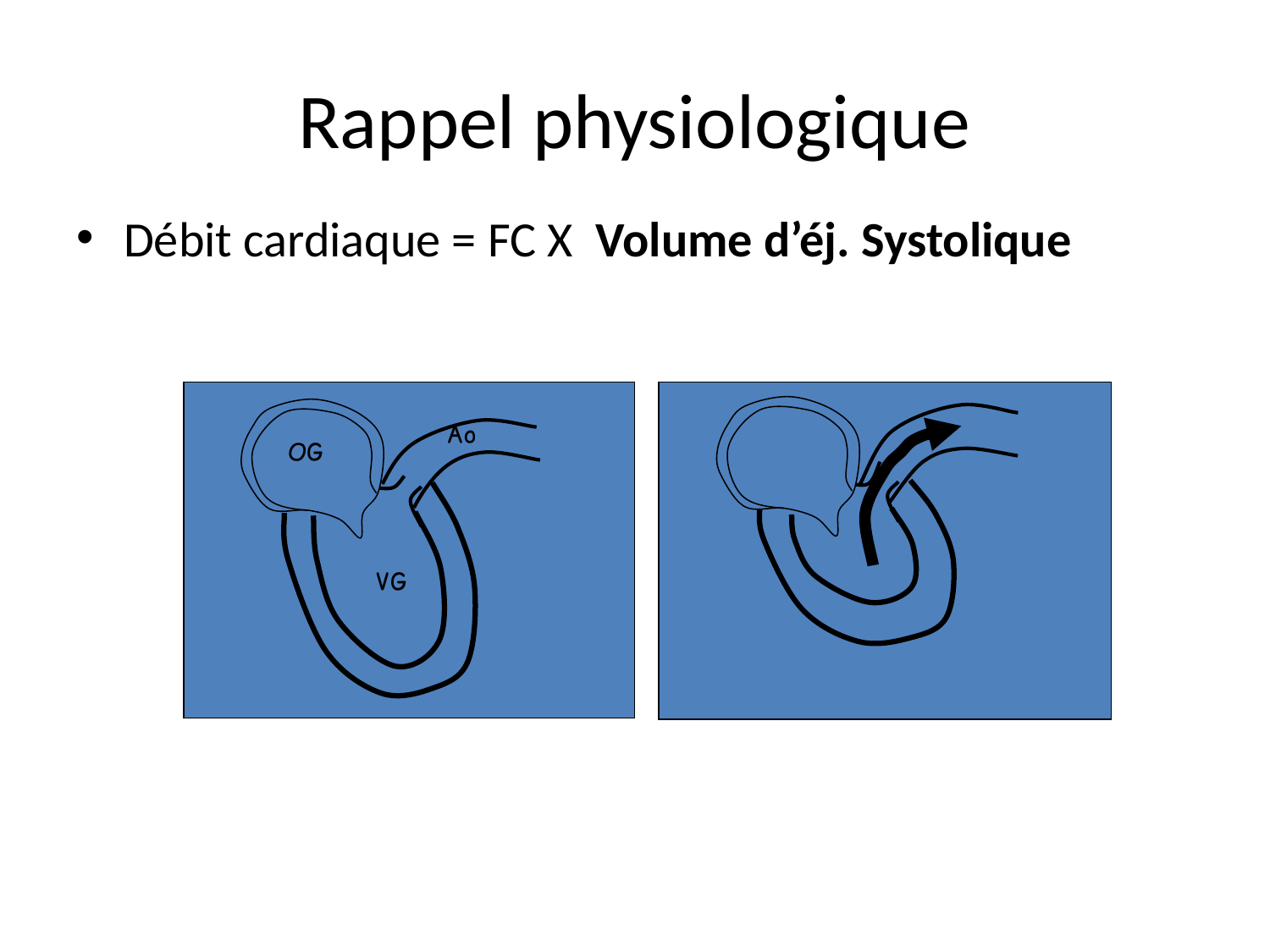

# Rappel physiologique
Débit cardiaque = FC X  Volume d’éj. Systolique

Ao
OG

VG